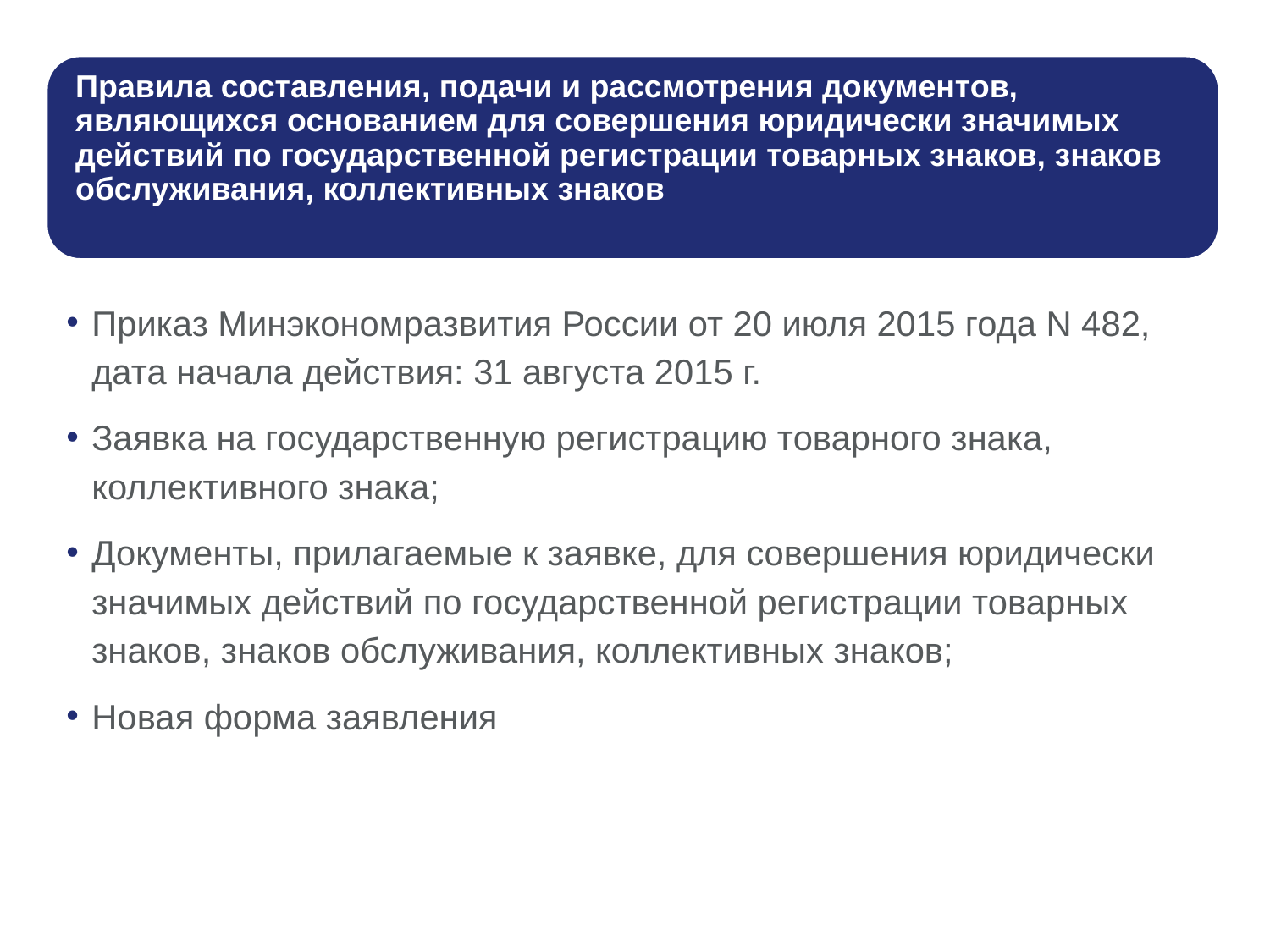

Правила составления, подачи и рассмотрения документов, являющихся основанием для совершения юридически значимых действий по государственной регистрации товарных знаков, знаков обслуживания, коллективных знаков
Приказ Минэкономразвития России от 20 июля 2015 года N 482, дата начала действия: 31 августа 2015 г.
Заявка на государственную регистрацию товарного знака, коллективного знака;
Документы, прилагаемые к заявке, для совершения юридически значимых действий по государственной регистрации товарных знаков, знаков обслуживания, коллективных знаков;
Новая форма заявления